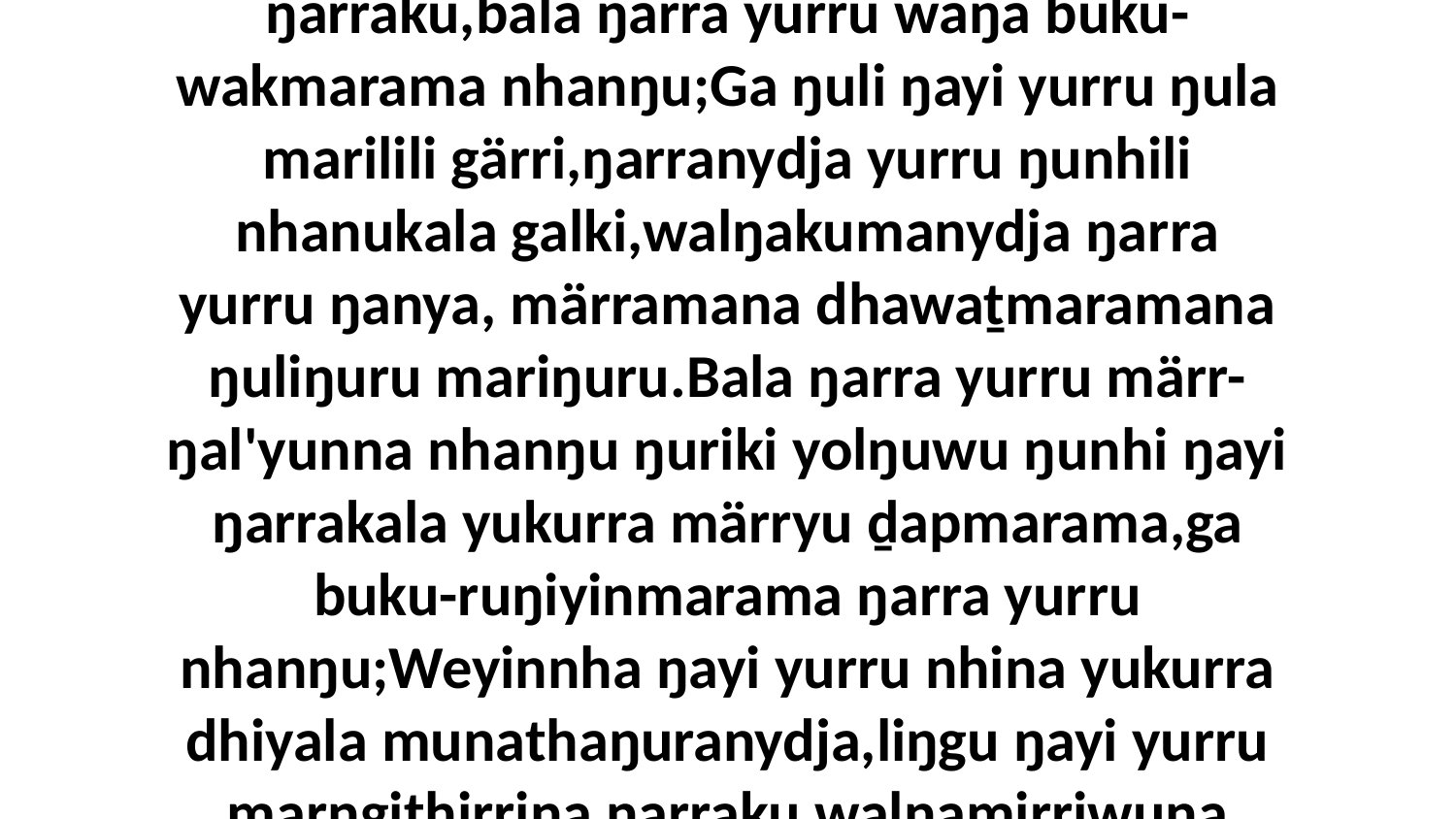

15-16 ŋunhi ŋayi yurru wäthun ŋula ŋarraku,bala ŋarra yurru waŋa buku-wakmarama nhanŋu;Ga ŋuli ŋayi yurru ŋula marilili gärri,ŋarranydja yurru ŋunhili nhanukala galki,walŋakumanydja ŋarra yurru ŋanya, märramana dhawaṯmaramana ŋuliŋuru mariŋuru.Bala ŋarra yurru märr-ŋal'yunna nhanŋu ŋuriki yolŋuwu ŋunhi ŋayi ŋarrakala yukurra märryu ḏapmarama,ga buku-ruŋiyinmarama ŋarra yurru nhanŋu;Weyinnha ŋayi yurru nhina yukurra dhiyala munathaŋuranydja,liŋgu ŋayi yurru marŋgithirrina ŋarraku walŋamirriwuna romgu.”Ga bitjan yukurra Garray waŋanydja.